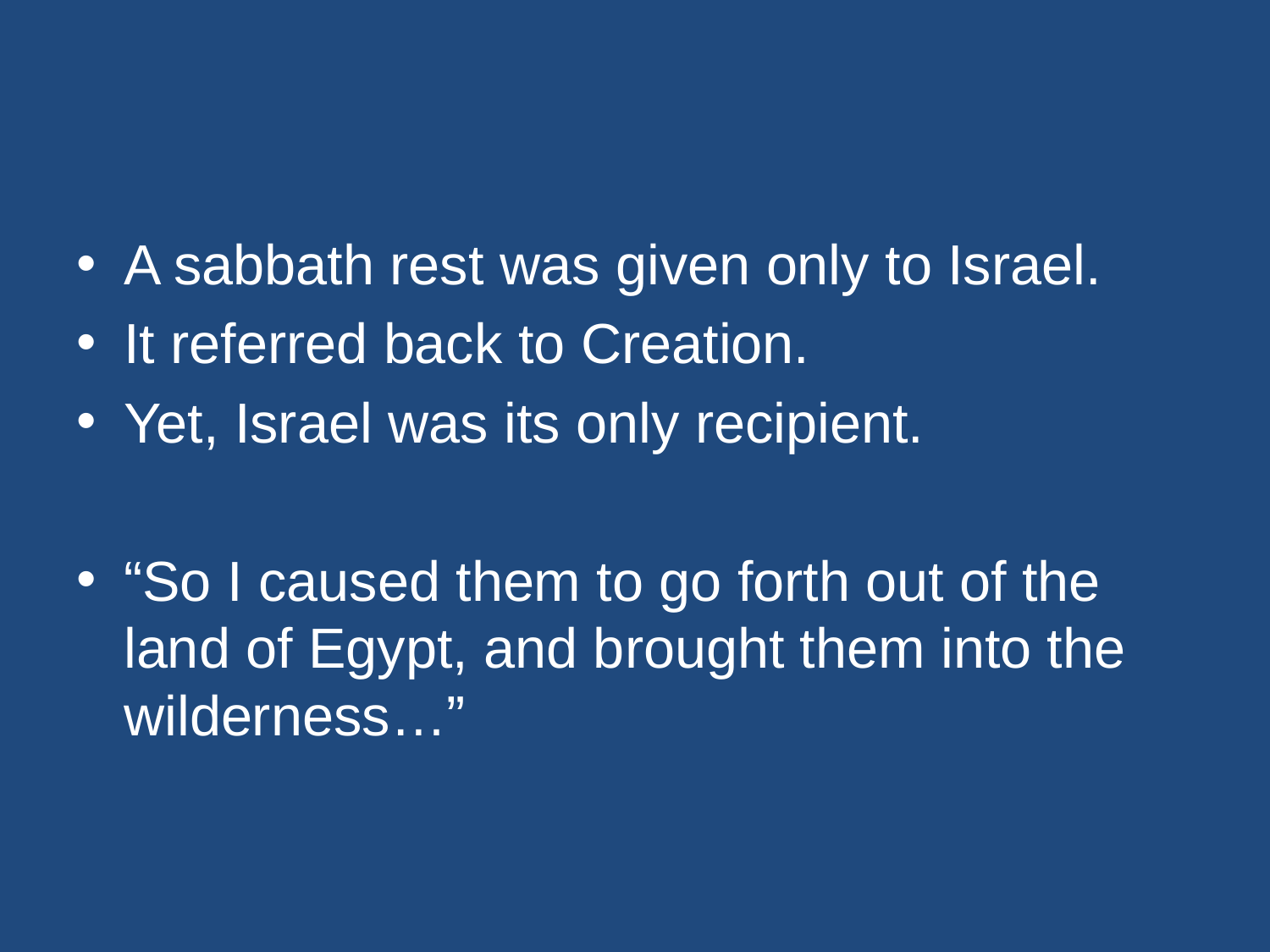

#
A sabbath rest was given only to Israel.
It referred back to Creation.
Yet, Israel was its only recipient.

“So I caused them to go forth out of the land of Egypt, and brought them into the wilderness…”